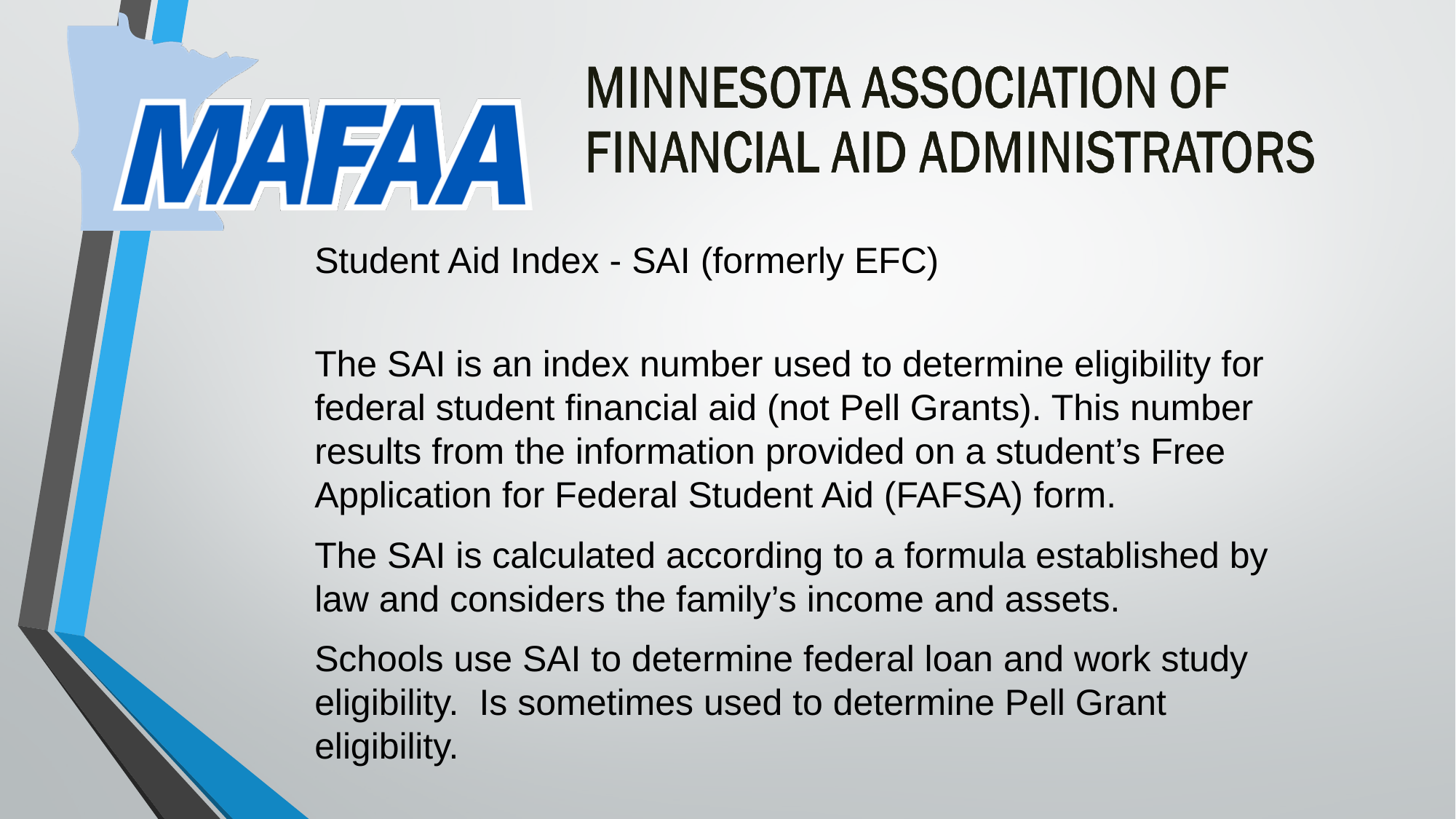

Student Aid Index - SAI (formerly EFC)
The SAI is an index number used to determine eligibility for federal student financial aid (not Pell Grants). This number results from the information provided on a student’s Free Application for Federal Student Aid (FAFSA) form.
The SAI is calculated according to a formula established by law and considers the family’s income and assets.
Schools use SAI to determine federal loan and work study eligibility.  Is sometimes used to determine Pell Grant eligibility.